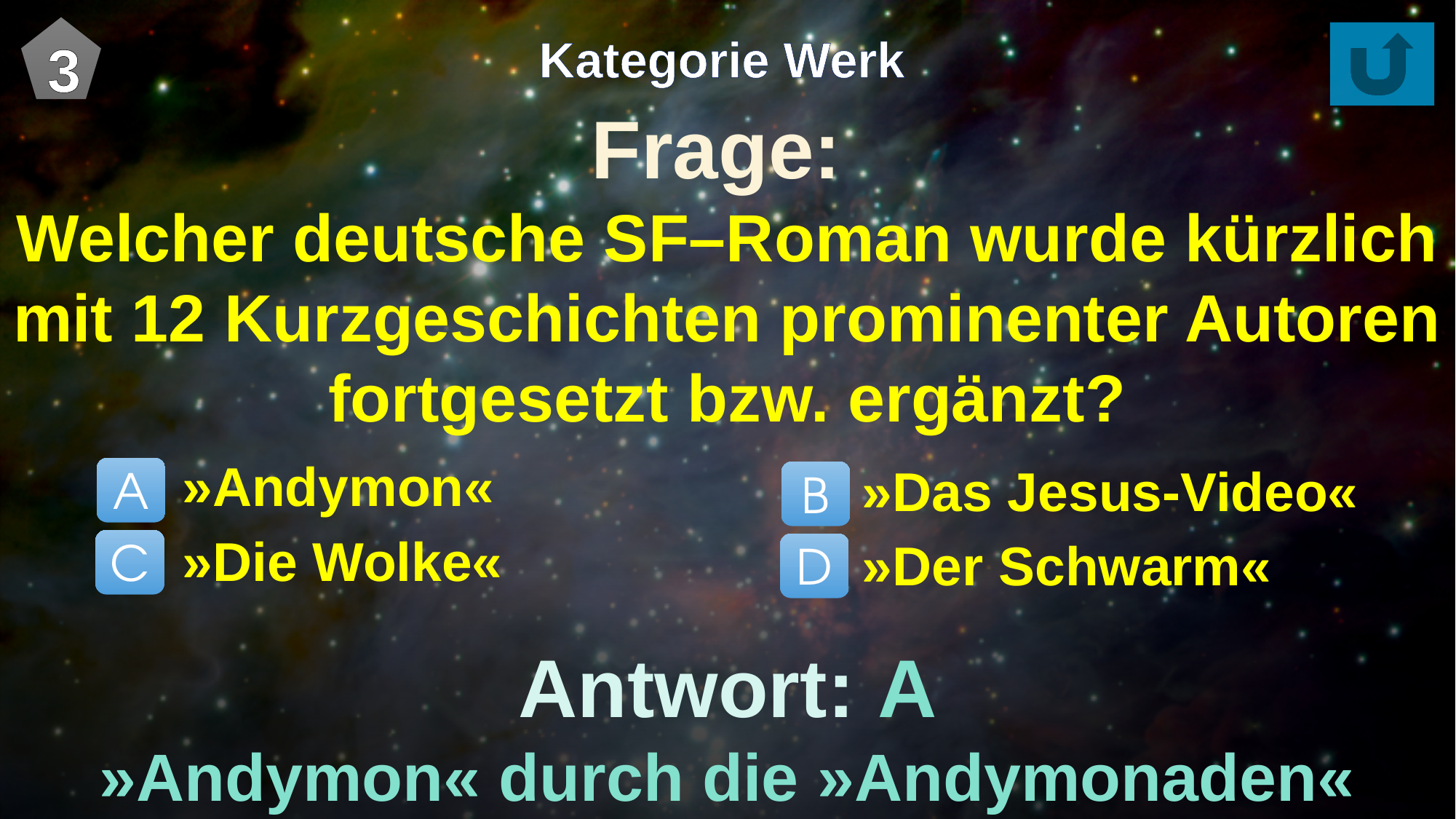

3
Kategorie Werk

Frage:
Welcher deutsche SF–Roman wurde kürzlich mit 12 Kurzgeschichten prominenter Autoren fortgesetzt bzw. ergänzt?
»Andymon«
»Die Wolke«
»Das Jesus-Video«
»Der Schwarm«
A
B
C
D
Antwort: A
»Andymon« durch die »Andymonaden«